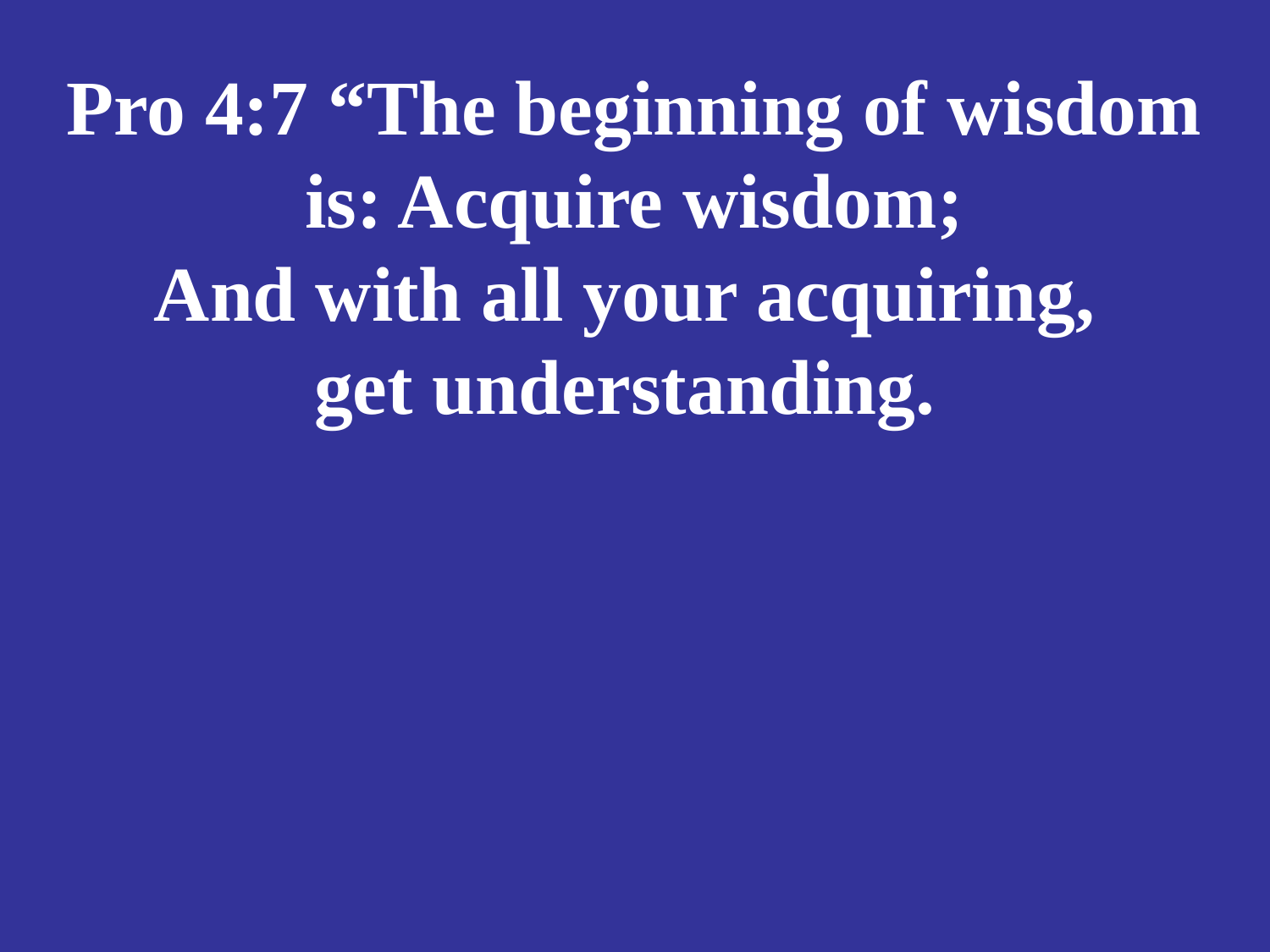

# Pro 4:7 “The beginning of wisdom is: Acquire wisdom; And with all your acquiring, get understanding.